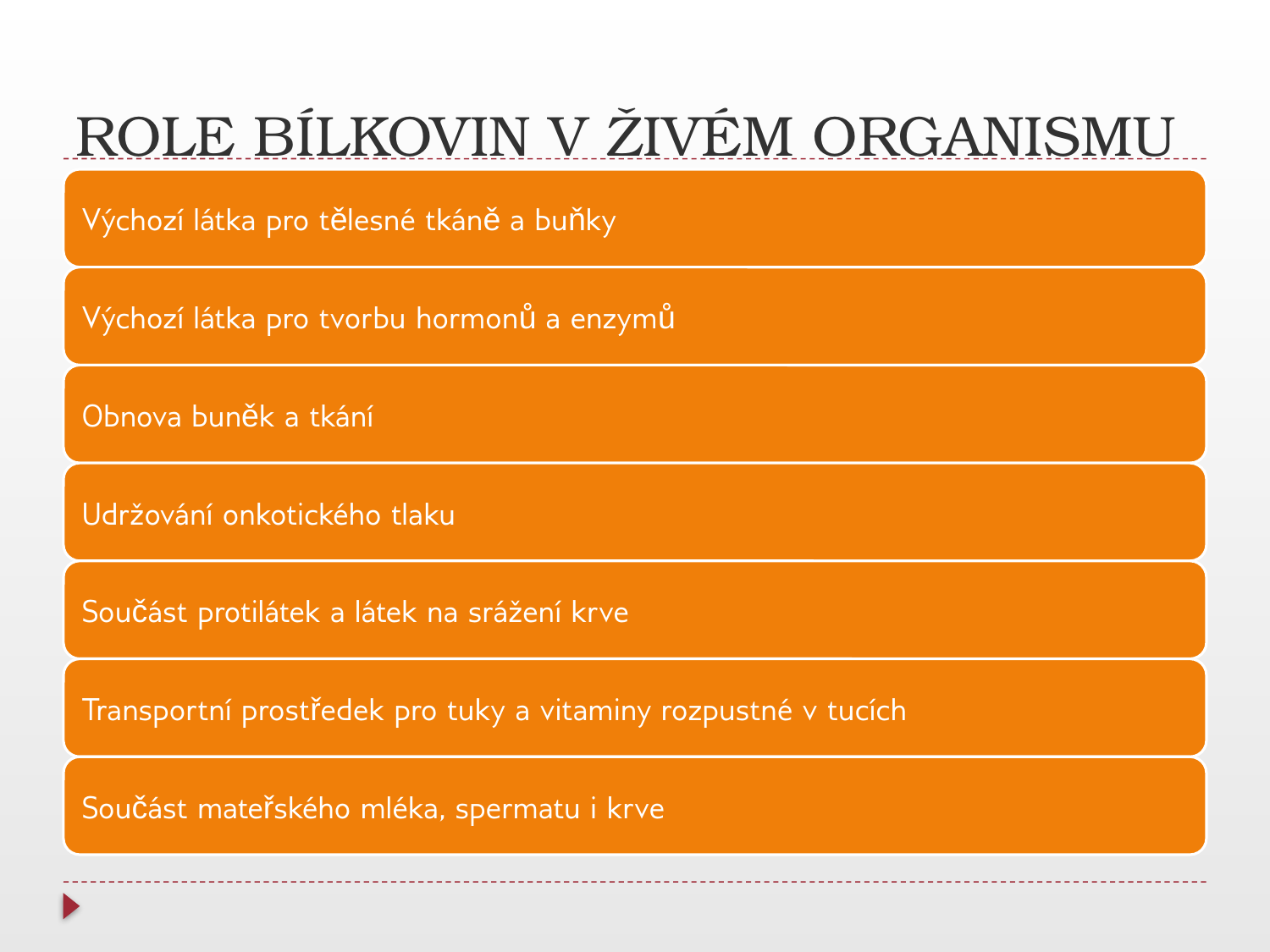

# ROLE BÍLKOVIN V ŽIVÉM ORGANISMU
Výchozí látka pro tělesné tkáně a buňky
Obnova buněk a tkání
Udržování onkotického tlaku
Součást protilátek a látek na srážení krve
Transportní prostředek pro tuky a vitaminy rozpustné v tucích
Součást mateřského mléka, spermatu i krve
Výchozí látka pro tvorbu hormonů a enzymů